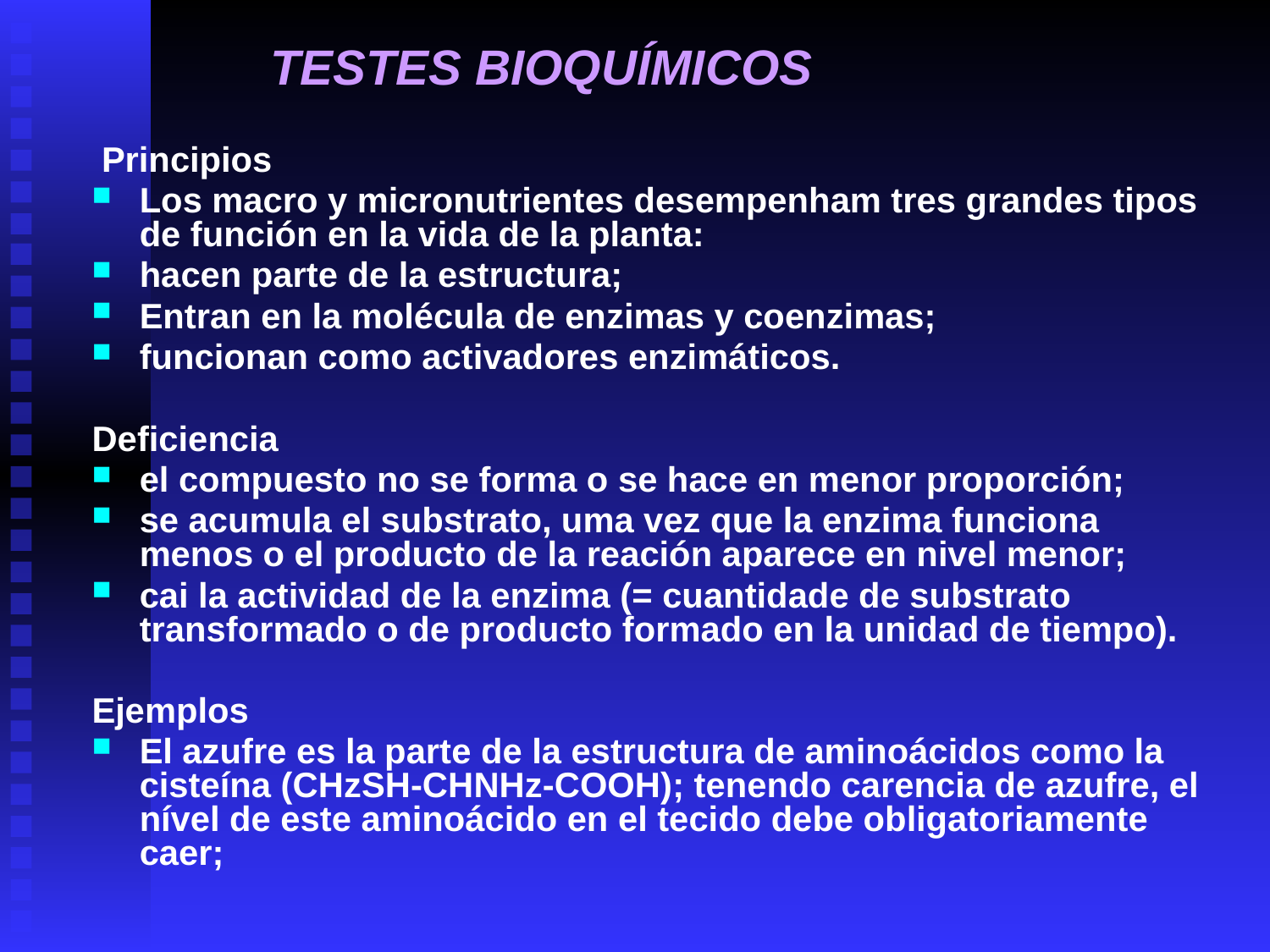

TESTES BIOQUÍMICOS
 Principios
Los macro y micronutrientes desempenham tres grandes tipos de función en la vida de la planta:
hacen parte de la estructura;
Entran en la molécula de enzimas y coenzimas;
funcionan como activadores enzimáticos.

Deficiencia
el compuesto no se forma o se hace en menor proporción;
se acumula el substrato, uma vez que la enzima funciona menos o el producto de la reación aparece en nivel menor;
cai la actividad de la enzima (= cuantidade de substrato transformado o de producto formado en la unidad de tiempo).

Ejemplos
El azufre es la parte de la estructura de aminoácidos como la cisteína (CHzSH-CHNHz-COOH); tenendo carencia de azufre, el nível de este aminoácido en el tecido debe obligatoriamente caer;